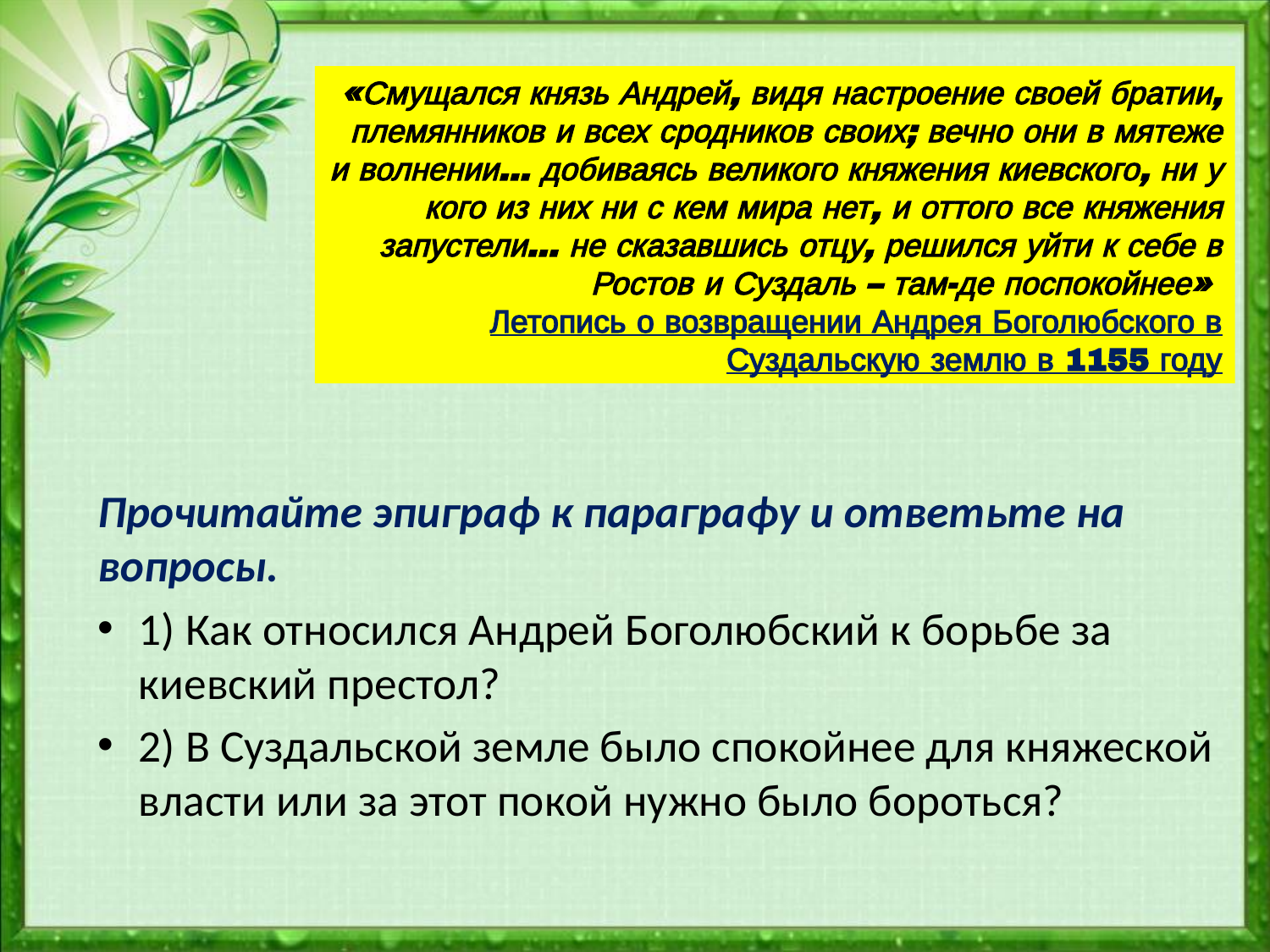

«Смущался князь Андрей, видя настроение своей братии, племянников и всех сродников своих; вечно они в мятеже и волнении… добиваясь великого княжения киевского, ни у кого из них ни с кем мира нет, и оттого все княжения запустели… не сказавшись отцу, решился уйти к себе в Ростов и Суздаль – там-де поспокойнее»
Летопись о возвращении Андрея Боголюбского в Суздальскую землю в 1155 году
Прочитайте эпиграф к параграфу и ответьте на вопросы.
1) Как относился Андрей Боголюбский к борьбе за киевский пре­стол?
2) В Суздальской земле было спокойнее для княжеской власти или за этот покой нужно было бороться?